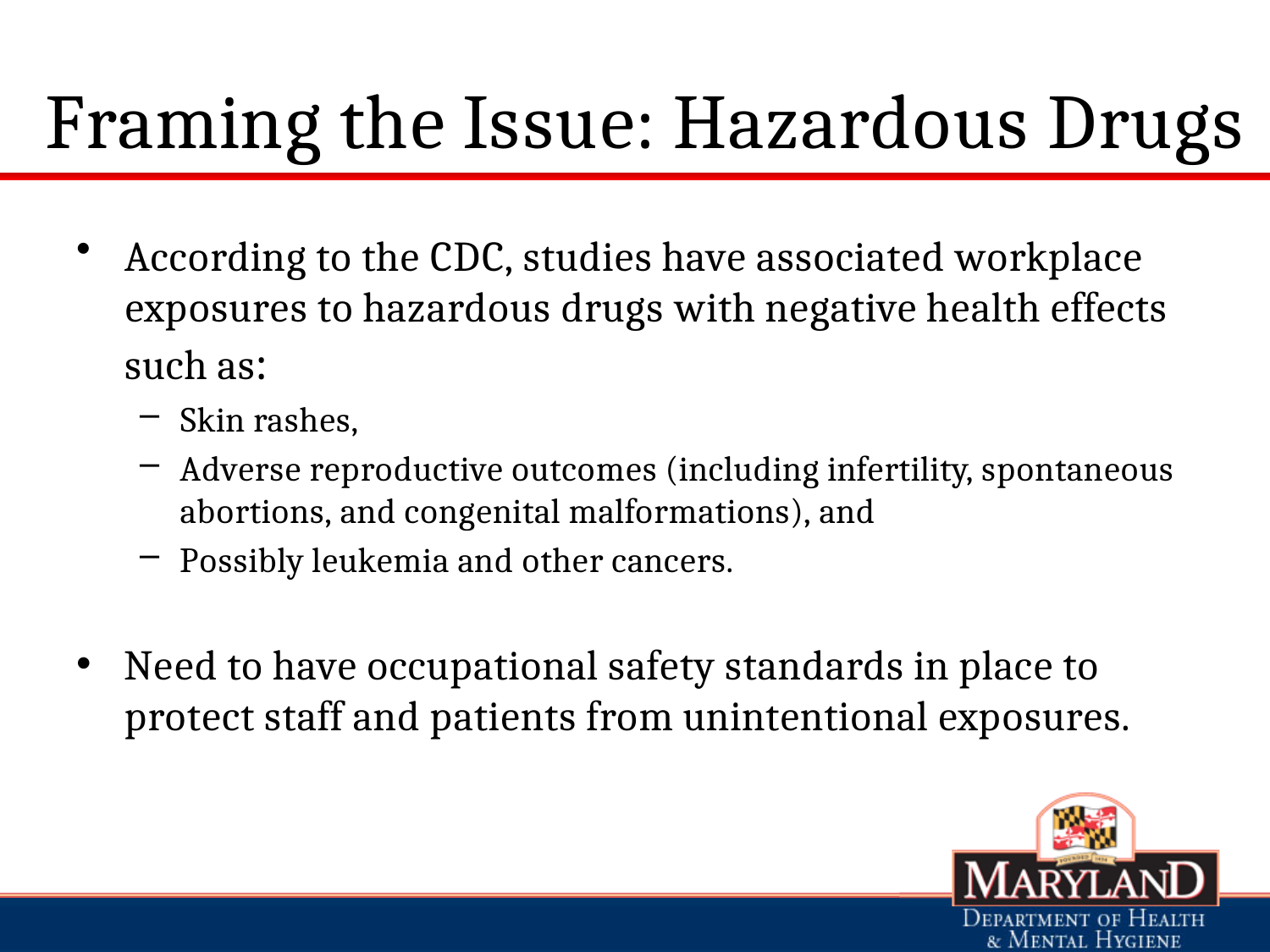

# Framing the Issue: Hazardous Drugs
According to the CDC, studies have associated workplace exposures to hazardous drugs with negative health effects such as:
Skin rashes,
Adverse reproductive outcomes (including infertility, spontaneous abortions, and congenital malformations), and
Possibly leukemia and other cancers.

Need to have occupational safety standards in place to protect staff and patients from unintentional exposures.